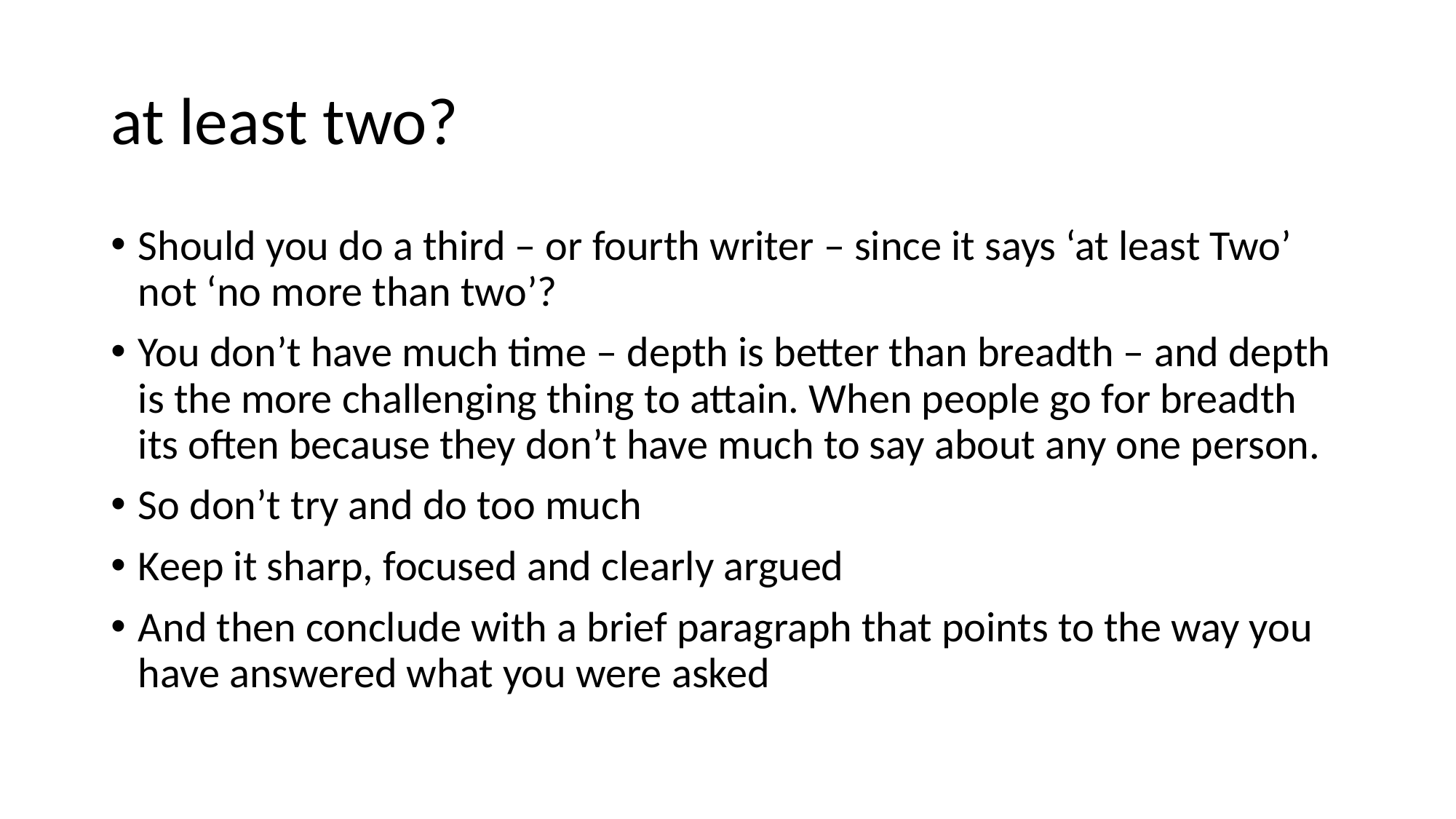

# at least two?
Should you do a third – or fourth writer – since it says ‘at least Two’ not ‘no more than two’?
You don’t have much time – depth is better than breadth – and depth is the more challenging thing to attain. When people go for breadth its often because they don’t have much to say about any one person.
So don’t try and do too much
Keep it sharp, focused and clearly argued
And then conclude with a brief paragraph that points to the way you have answered what you were asked